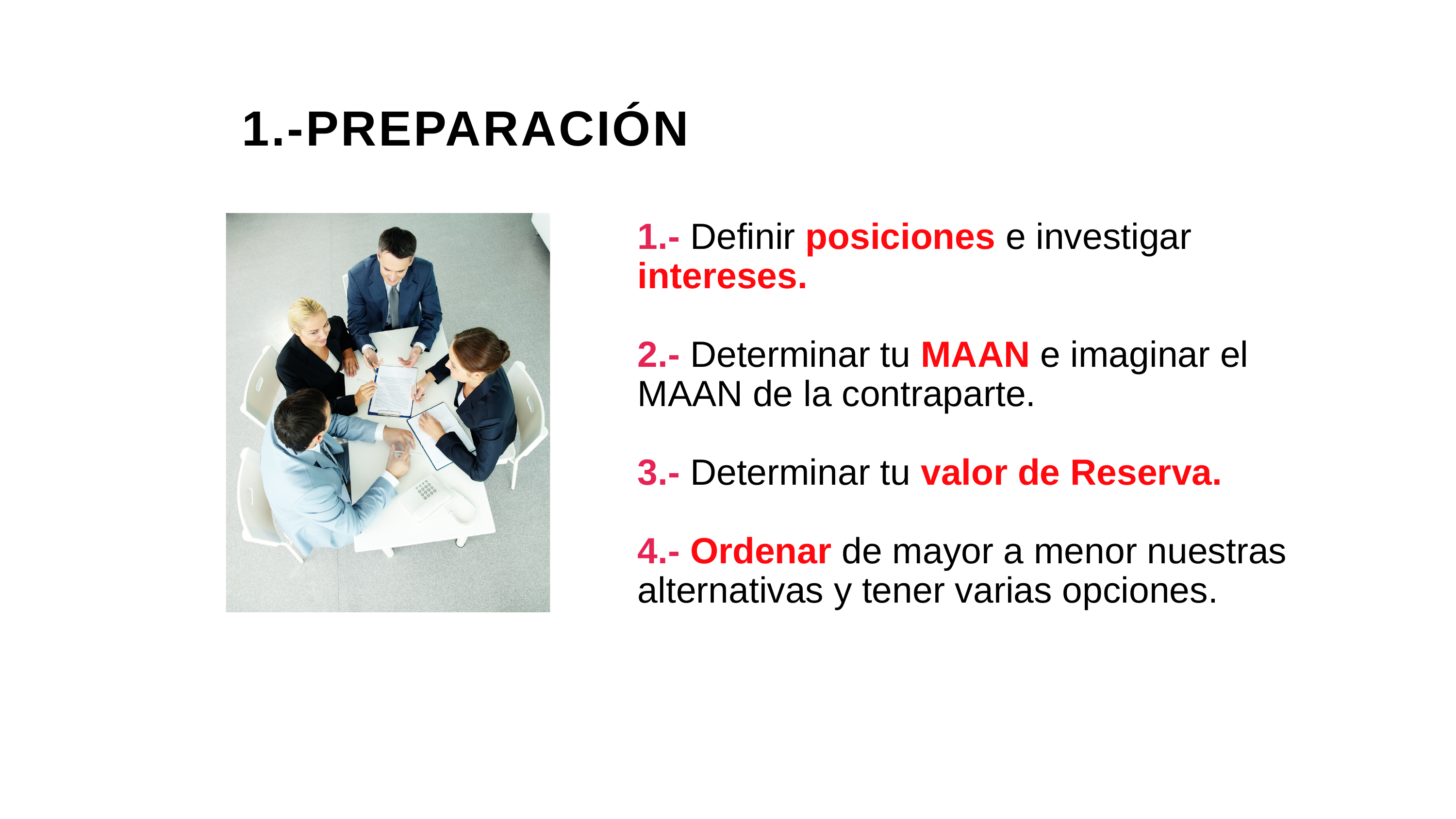

1.-PREPARACIÓN

1.- Definir posiciones e investigar intereses.

2.- Determinar tu MAAN e imaginar el MAAN de la contraparte.

3.- Determinar tu valor de Reserva.

4.- Ordenar de mayor a menor nuestras alternativas y tener varias opciones.